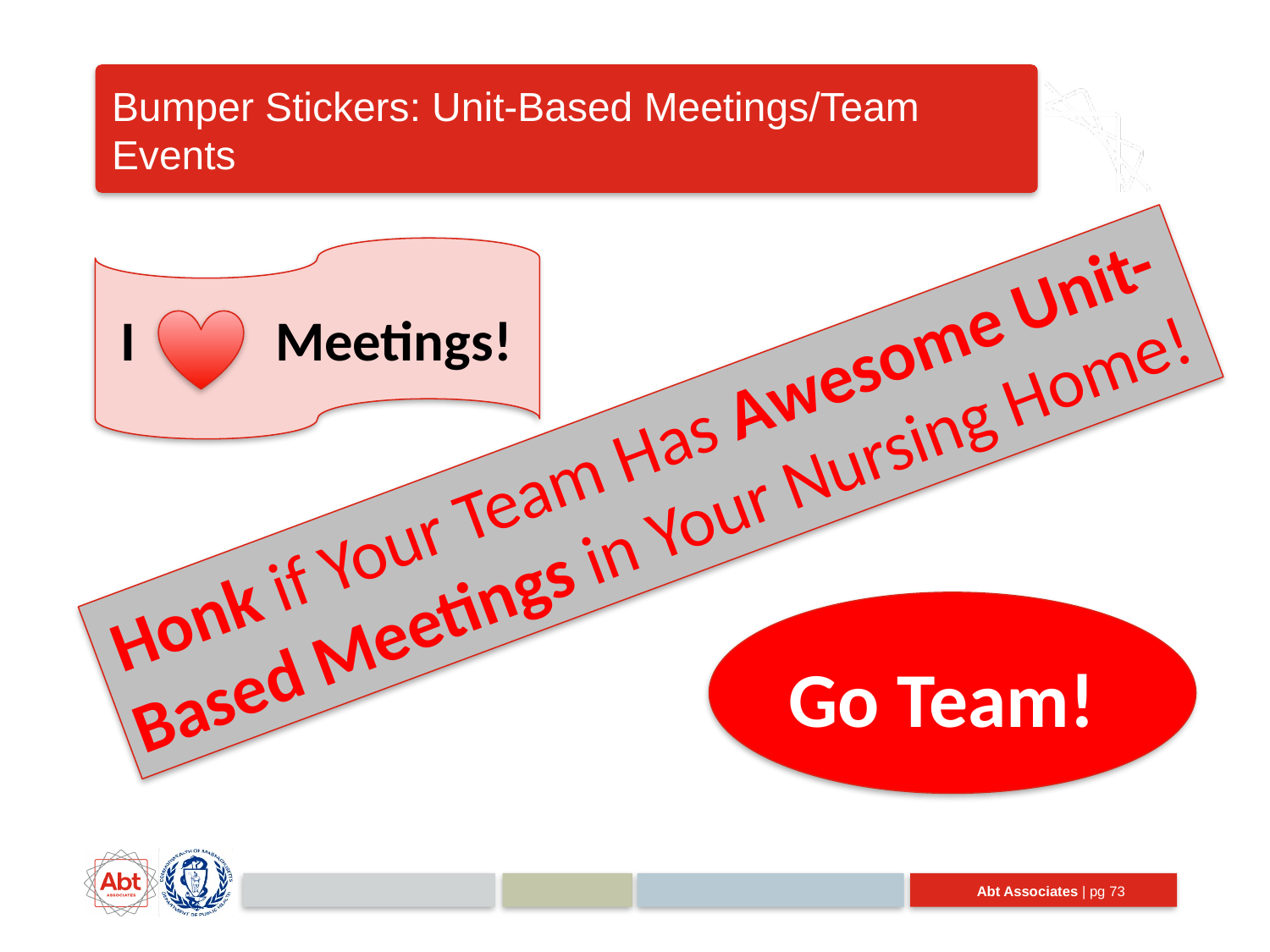

# Bumper Stickers: Unit-Based Meetings/Team Events

 I           Meetings!

Honk if Your Team Has Awesome Unit-Based Meetings in Your Nursing Home!

Go Team!